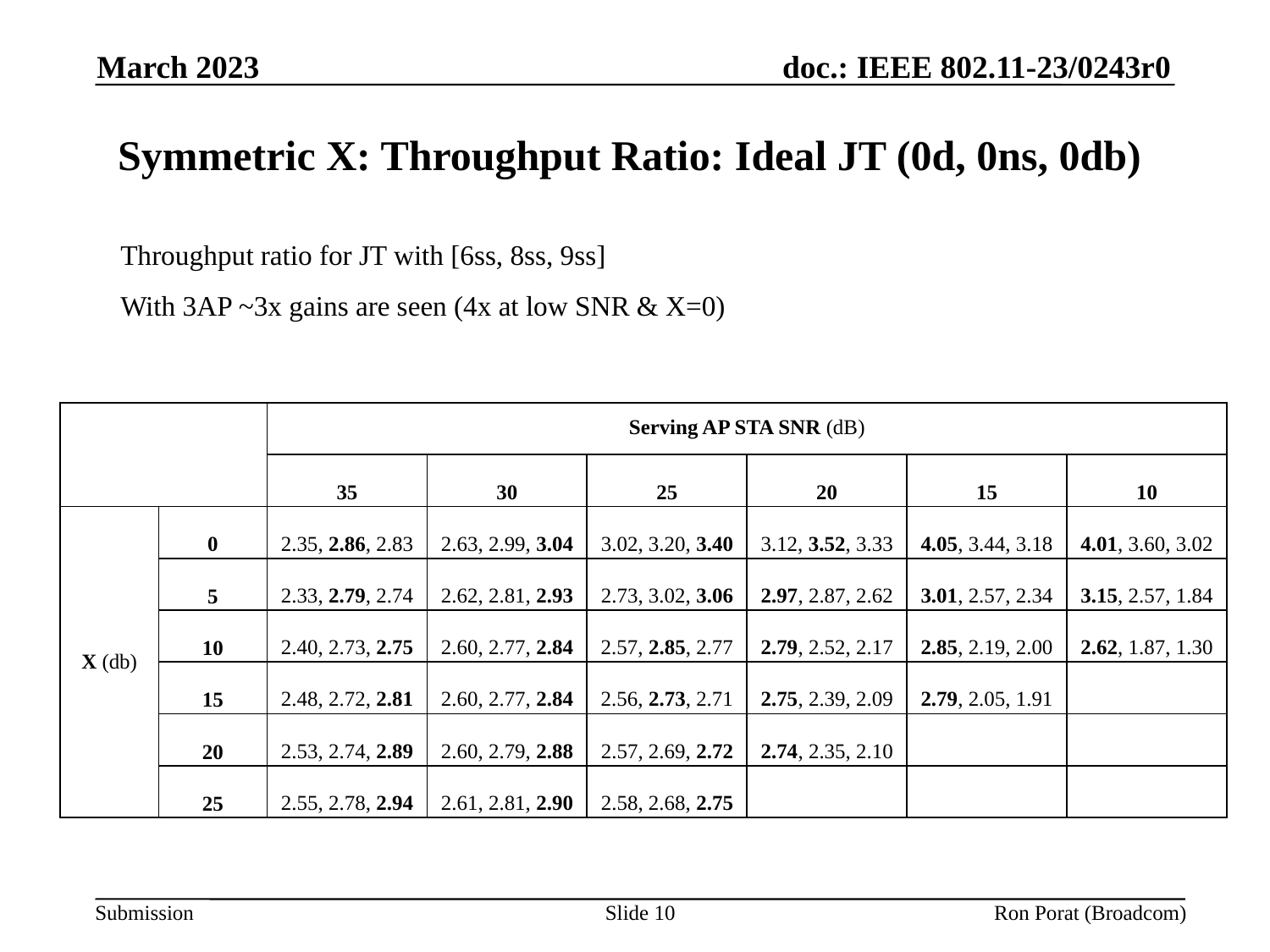

March 2023
# Symmetric X: Throughput Ratio: Ideal JT (0d, 0ns, 0db)

Throughput ratio for JT with [6ss, 8ss, 9ss]
With 3AP ~3x gains are seen (4x at low SNR & X=0)

|  |  | Serving AP STA SNR (dB) |  |  |  |  |  |
| --- | --- | --- | --- | --- | --- | --- | --- |
|  |  | 35 | 30 | 25 | 20 | 15 | 10 |
| X (db) | 0 | 2.35, 2.86, 2.83 | 2.63, 2.99, 3.04 | 3.02, 3.20, 3.40 | 3.12, 3.52, 3.33 | 4.05, 3.44, 3.18 | 4.01, 3.60, 3.02 |
|  | 5 | 2.33, 2.79, 2.74 | 2.62, 2.81, 2.93 | 2.73, 3.02, 3.06 | 2.97, 2.87, 2.62 | 3.01, 2.57, 2.34 | 3.15, 2.57, 1.84 |
|  | 10 | 2.40, 2.73, 2.75 | 2.60, 2.77, 2.84 | 2.57, 2.85, 2.77 | 2.79, 2.52, 2.17 | 2.85, 2.19, 2.00 | 2.62, 1.87, 1.30 |
|  | 15 | 2.48, 2.72, 2.81 | 2.60, 2.77, 2.84 | 2.56, 2.73, 2.71 | 2.75, 2.39, 2.09 | 2.79, 2.05, 1.91 |  |
|  | 20 | 2.53, 2.74, 2.89 | 2.60, 2.79, 2.88 | 2.57, 2.69, 2.72 | 2.74, 2.35, 2.10 |  |  |
|  | 25 | 2.55, 2.78, 2.94 | 2.61, 2.81, 2.90 | 2.58, 2.68, 2.75 |  |  |  |
Slide 10
Ron Porat (Broadcom)